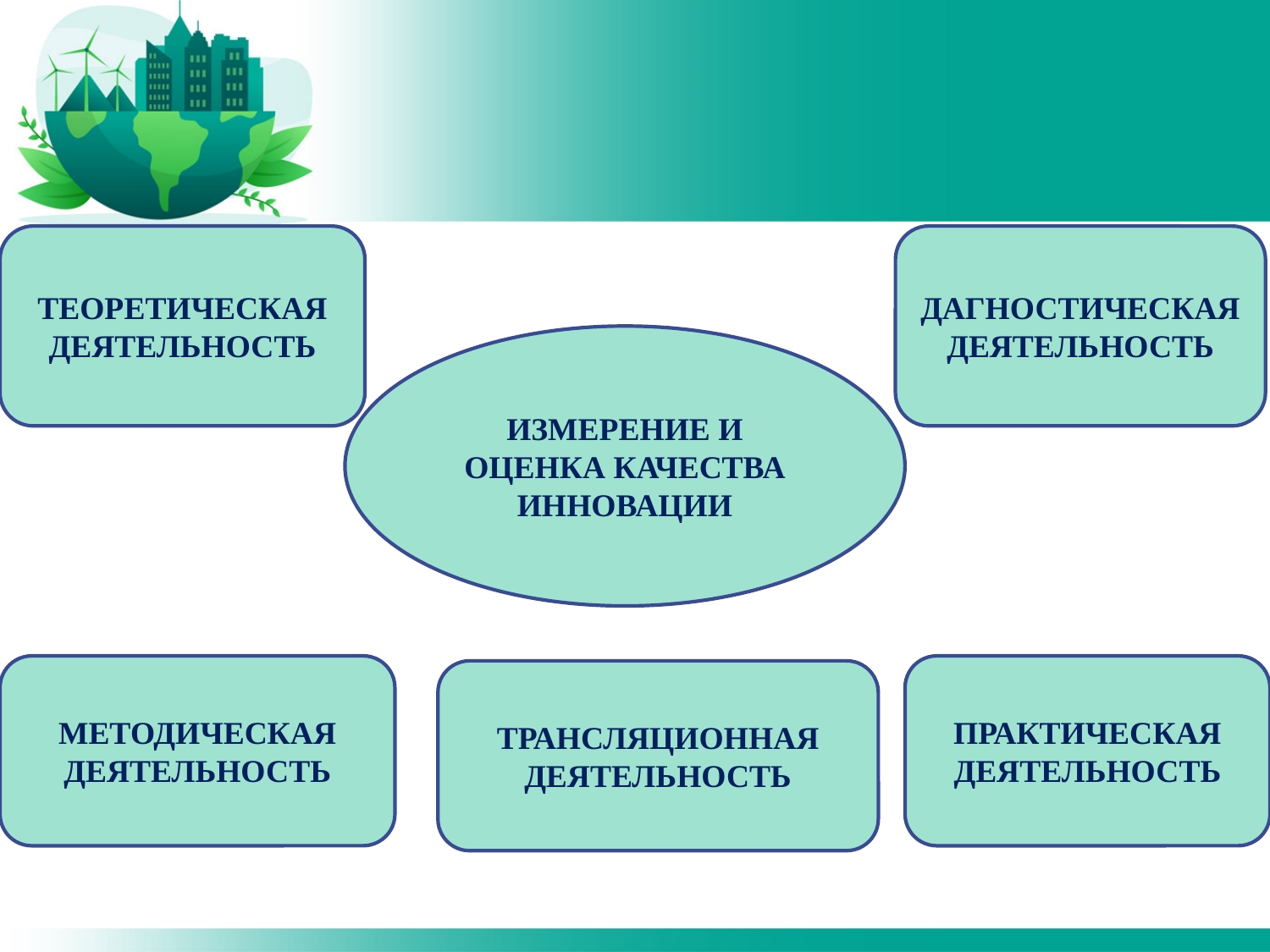

ТЕОРЕТИЧЕСКАЯ ДЕЯТЕЛЬНОСТЬ
ДАГНОСТИЧЕСКАЯ ДЕЯТЕЛЬНОСТЬ
ИЗМЕРЕНИЕ И ОЦЕНКА КАЧЕСТВА ИННОВАЦИИ
МЕТОДИЧЕСКАЯ ДЕЯТЕЛЬНОСТЬ
ПРАКТИЧЕСКАЯ ДЕЯТЕЛЬНОСТЬ
ТРАНСЛЯЦИОННАЯ
ДЕЯТЕЛЬНОСТЬ